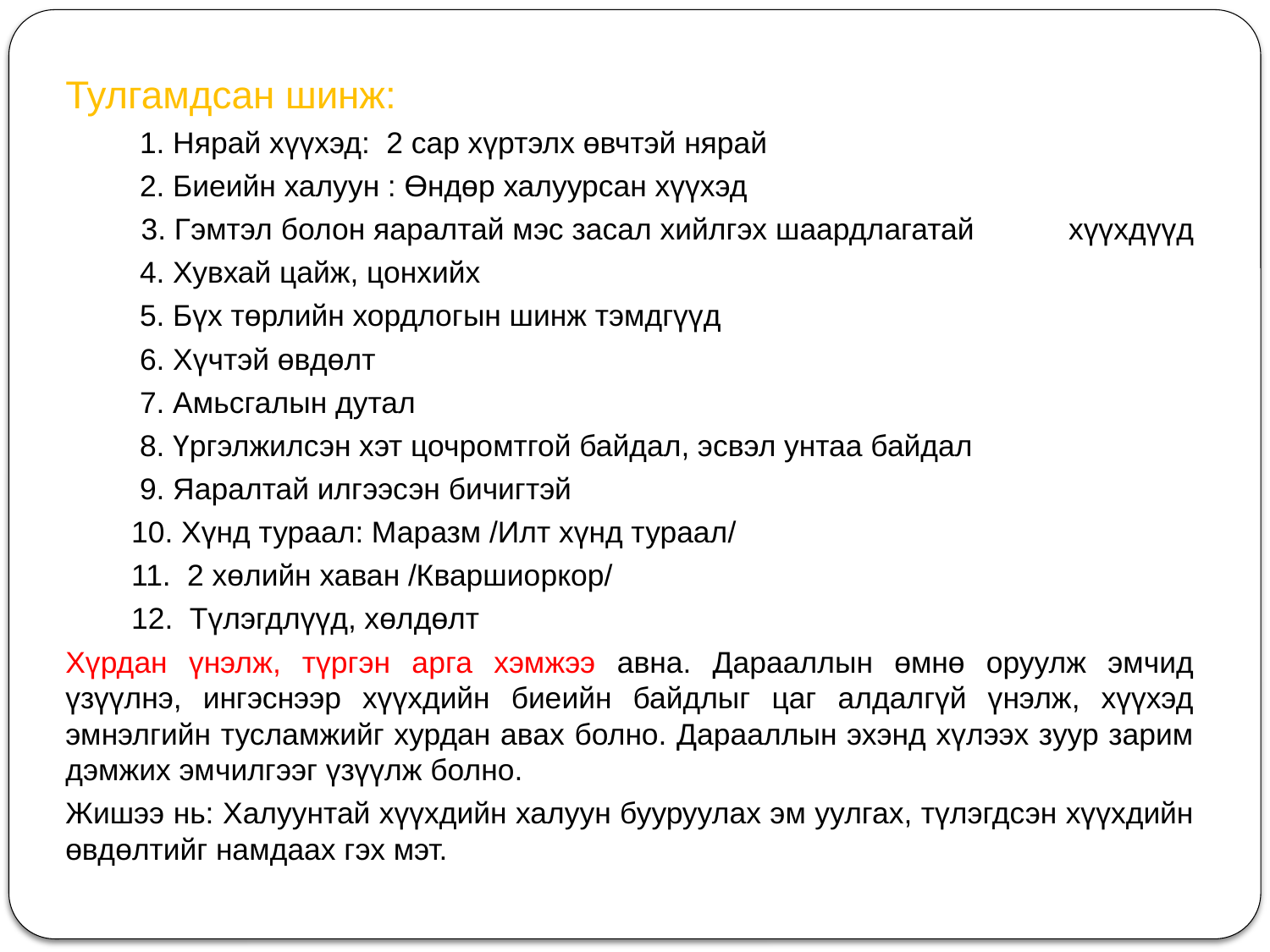

#
Тулгамдсан шинж:
         1. Нярай хүүхэд:  2 сар хүртэлх өвчтэй нярай
         2. Биеийн халуун : Өндөр халуурсан хүүхэд
         3. Гэмтэл болон яаралтай мэс засал хийлгэх шаардлагатай       	 хүүхдүүд
         4. Хувхай цайж, цонхийх
         5. Бүх төрлийн хордлогын шинж тэмдгүүд
         6. Хүчтэй өвдөлт
         7. Амьсгалын дутал
         8. Үргэлжилсэн хэт цочромтгой байдал, эсвэл унтаа байдал
         9. Яаралтай илгээсэн бичигтэй
        10. Хүнд тураал: Маразм /Илт хүнд тураал/
        11.  2 хөлийн хаван /Кваршиоркор/
        12.  Түлэгдлүүд, хөлдөлт
Хүрдан үнэлж, түргэн арга хэмжээ авна. Дарааллын өмнө оруулж эмчид үзүүлнэ, ингэснээр хүүхдийн биеийн байдлыг цаг алдалгүй үнэлж, хүүхэд эмнэлгийн тусламжийг хурдан авах болно. Дарааллын эхэнд хүлээх зуур зарим дэмжих эмчилгээг үзүүлж болно.
Жишээ нь: Халуунтай хүүхдийн халуун бууруулах эм уулгах, түлэгдсэн хүүхдийн өвдөлтийг намдаах гэх мэт.